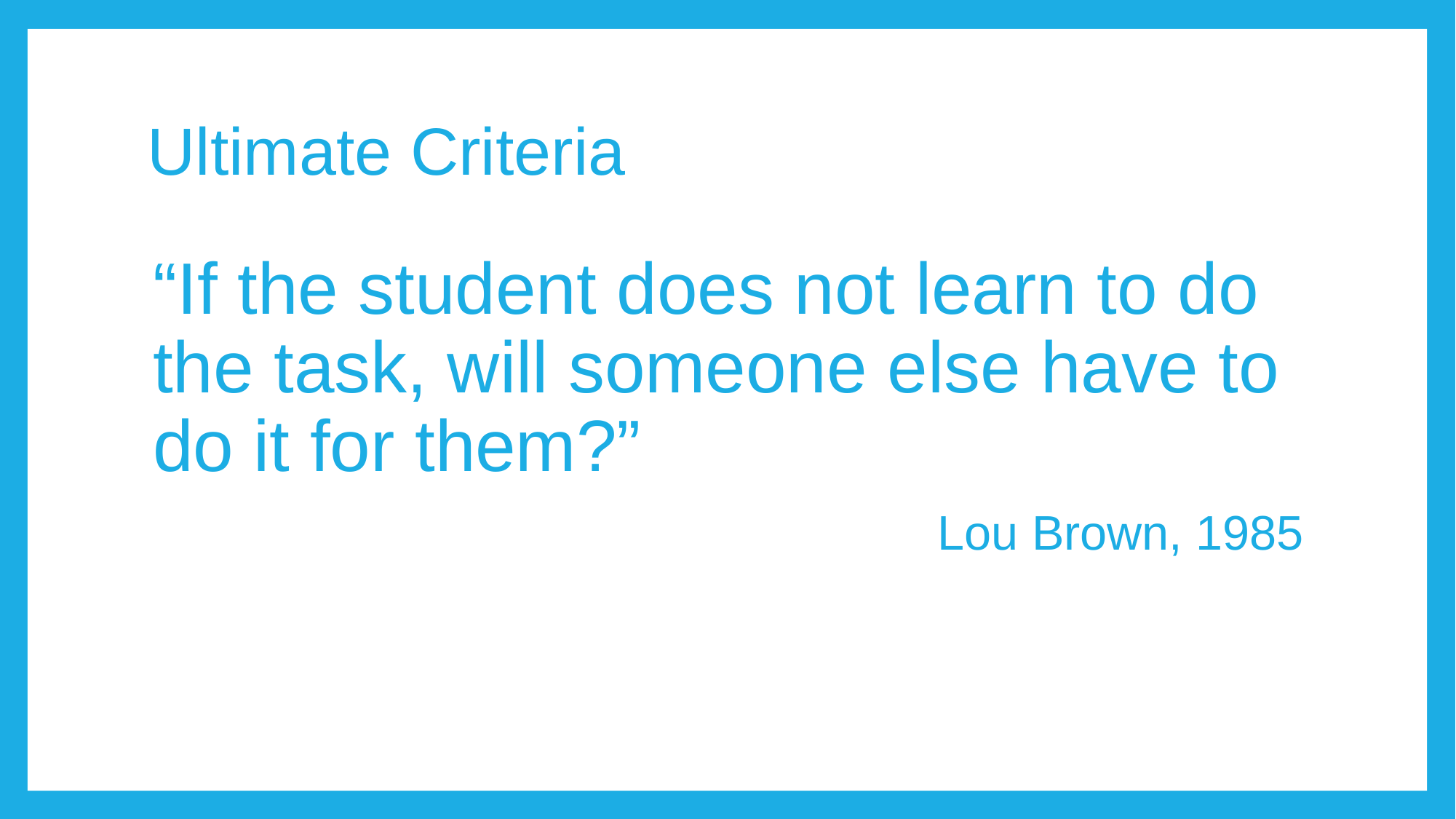

# Ultimate Criteria
“If the student does not learn to do the task, will someone else have to do it for them?”
Lou Brown, 1985